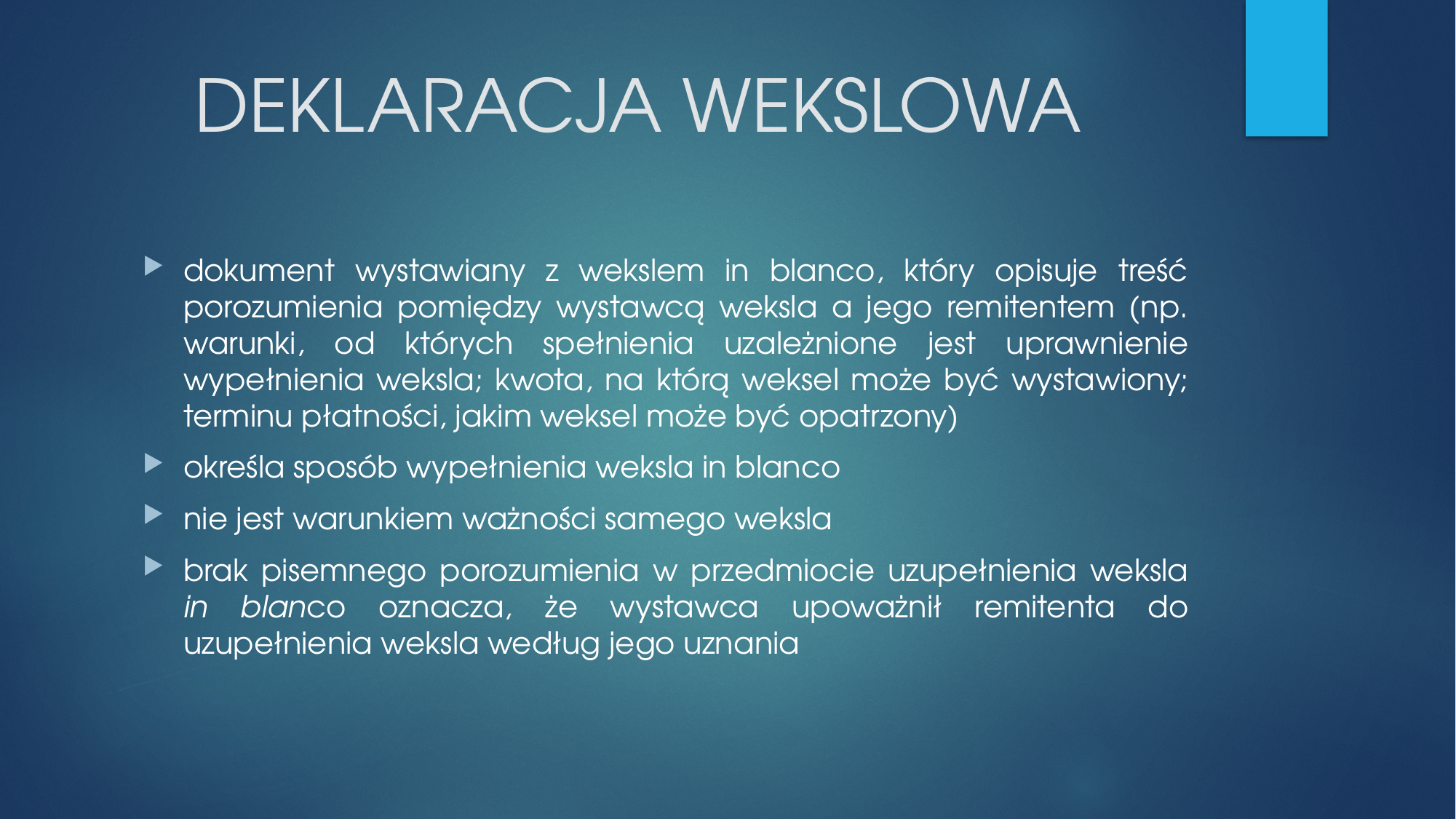

# DEKLARACJA WEKSLOWA
dokument wystawiany z wekslem in blanco, który opisuje treść porozumienia pomiędzy wystawcą weksla a jego remitentem (np. warunki, od których spełnienia uzależnione jest uprawnienie wypełnienia weksla; kwota, na którą weksel może być wystawiony; terminu płatności, jakim weksel może być opatrzony)
określa sposób wypełnienia weksla in blanco
nie jest warunkiem ważności samego weksla
brak pisemnego porozumienia w przedmiocie uzupełnienia weksla in blanco oznacza, że wystawca upoważnił remitenta do uzupełnienia weksla według jego uznania